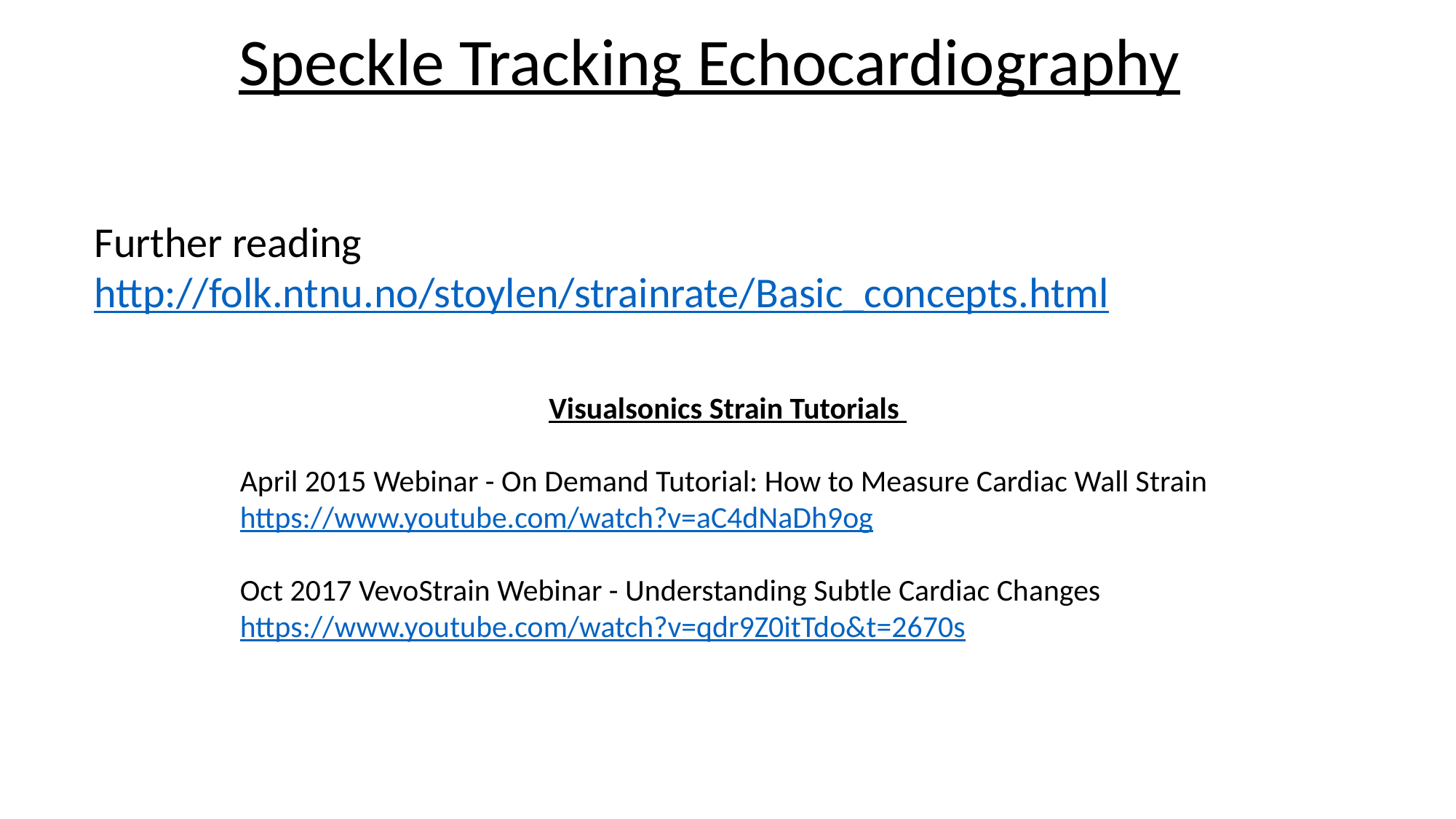

Speckle Tracking Echocardiography
Further reading http://folk.ntnu.no/stoylen/strainrate/Basic_concepts.html
Visualsonics Strain Tutorials

April 2015 Webinar - On Demand Tutorial: How to Measure Cardiac Wall Strain
https://www.youtube.com/watch?v=aC4dNaDh9og

Oct 2017 VevoStrain Webinar - Understanding Subtle Cardiac Changes
https://www.youtube.com/watch?v=qdr9Z0itTdo&t=2670s